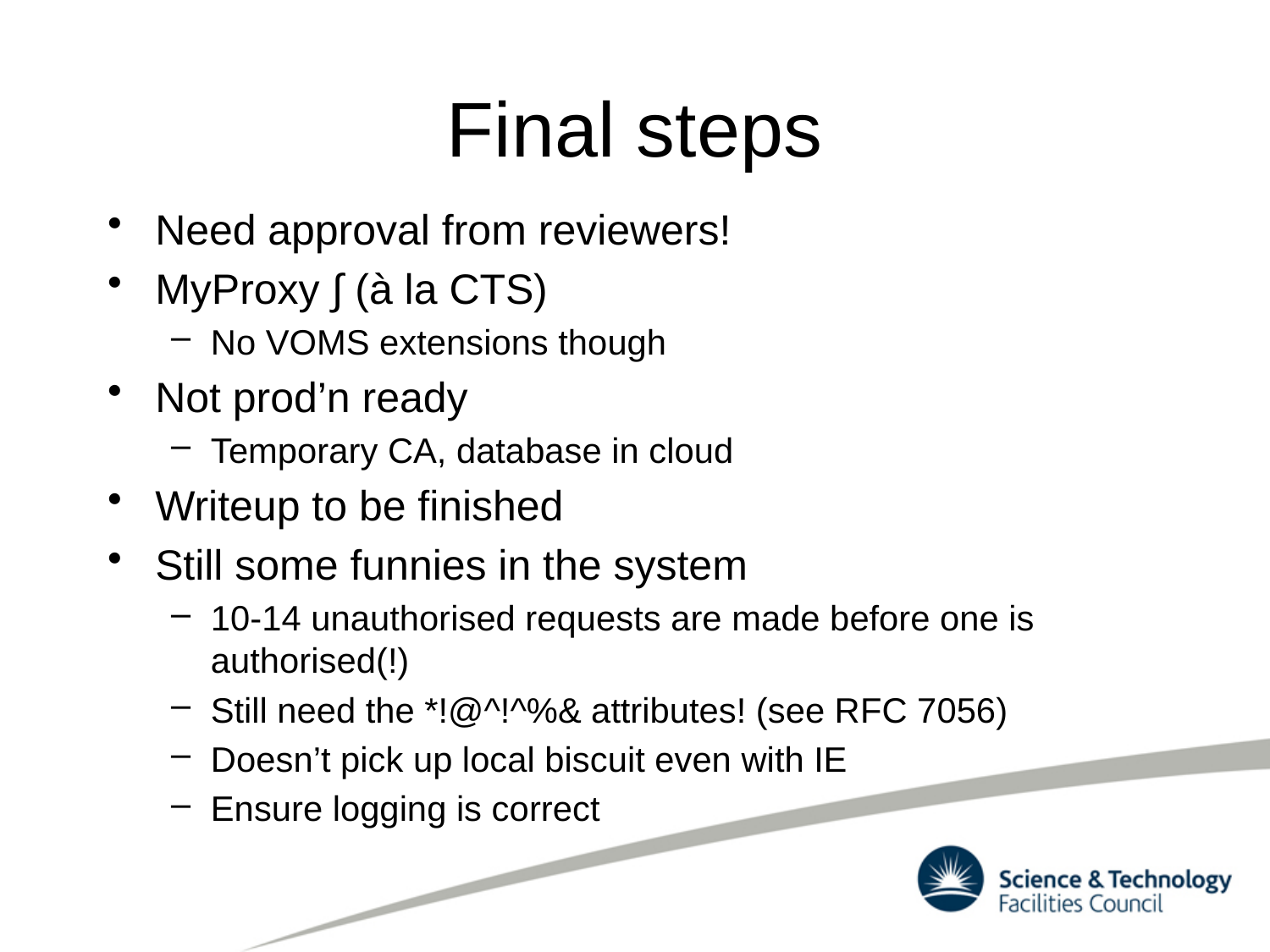

# Final steps
Need approval from reviewers!
MyProxy ∫ (à la CTS)
No VOMS extensions though
Not prod’n ready
Temporary CA, database in cloud
Writeup to be finished
Still some funnies in the system
10-14 unauthorised requests are made before one is authorised(!)
Still need the *!@^!^%& attributes! (see RFC 7056)
Doesn’t pick up local biscuit even with IE
Ensure logging is correct